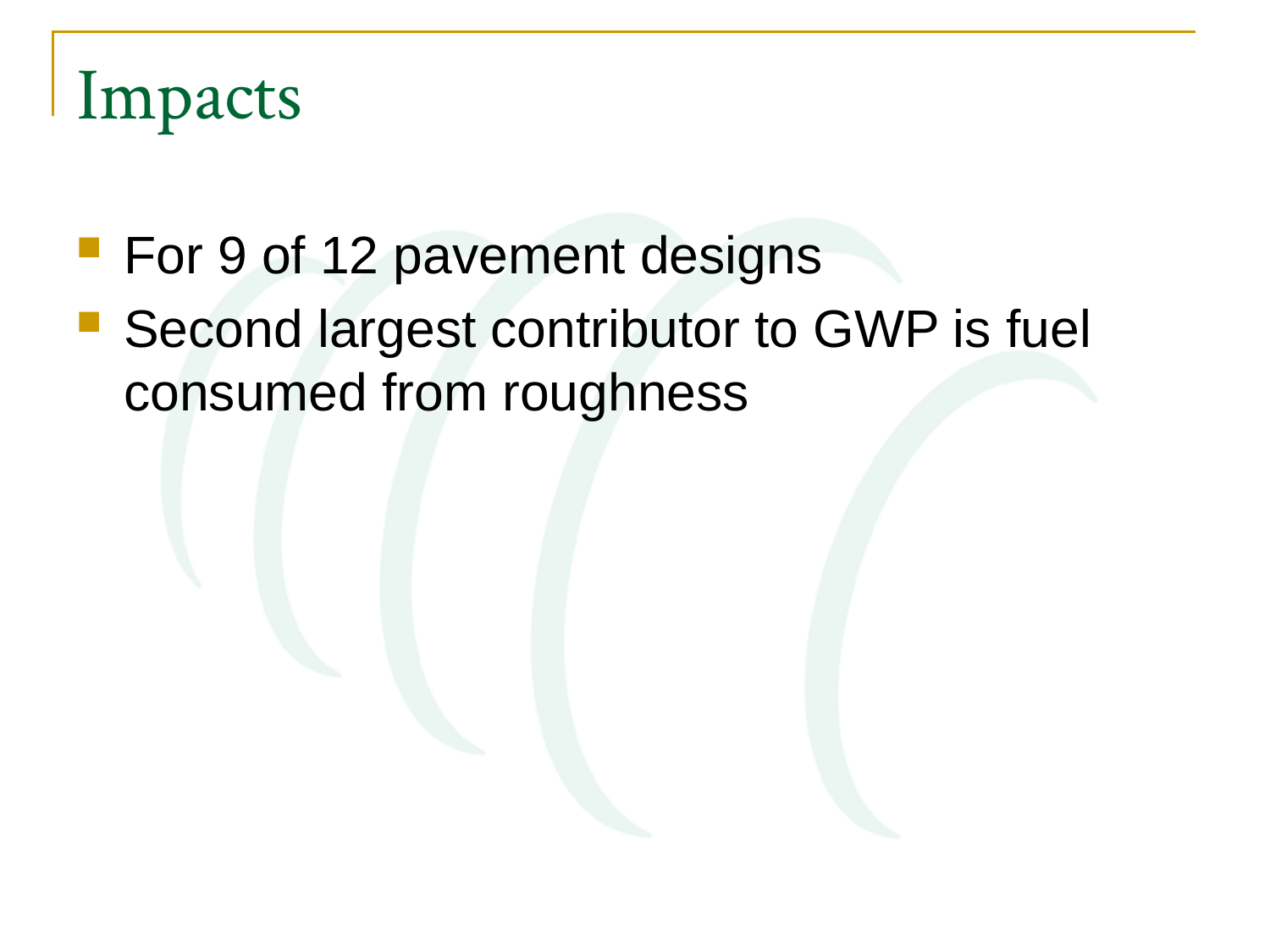

# Impacts
For 9 of 12 pavement designs
Second largest contributor to GWP is fuel consumed from roughness